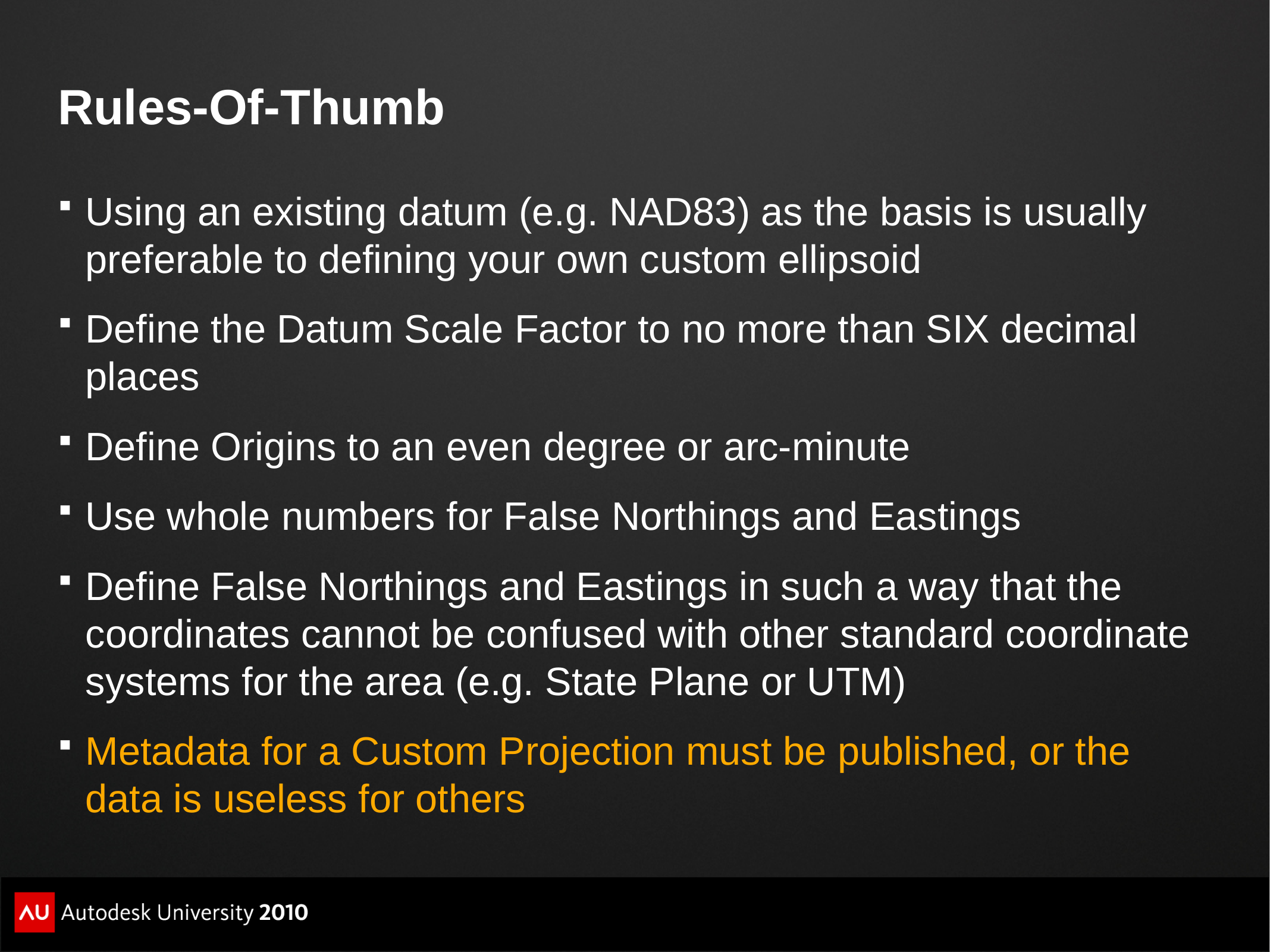

# Rules-Of-Thumb
Using an existing datum (e.g. NAD83) as the basis is usually preferable to defining your own custom ellipsoid
Define the Datum Scale Factor to no more than SIX decimal places
Define Origins to an even degree or arc-minute
Use whole numbers for False Northings and Eastings
Define False Northings and Eastings in such a way that the coordinates cannot be confused with other standard coordinate systems for the area (e.g. State Plane or UTM)
Metadata for a Custom Projection must be published, or the data is useless for others